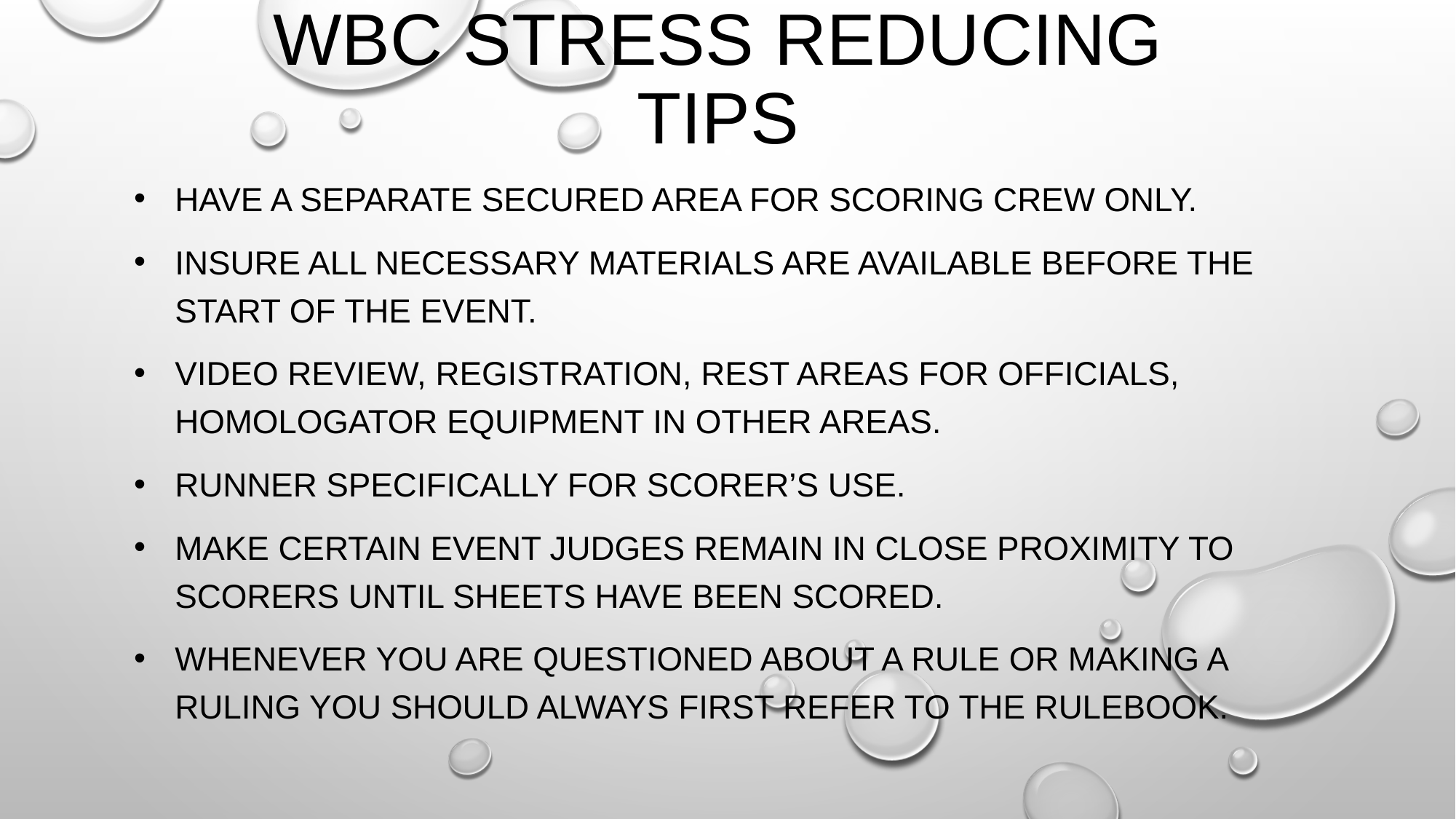

# wbc stress reducing tips
Have a separate secured area for scoring crew only.
Insure all necessary materials are available before the start of the event.
Video review, registration, rest areas for officials, homologator equipment in other areas.
Runner specifically for scorer’s use.
Make certain event judges remain in close proximity to scorers until sheets have been scored.
Whenever you are questioned about a rule or making a ruling you should ALWAYS first refer to the rulebook.